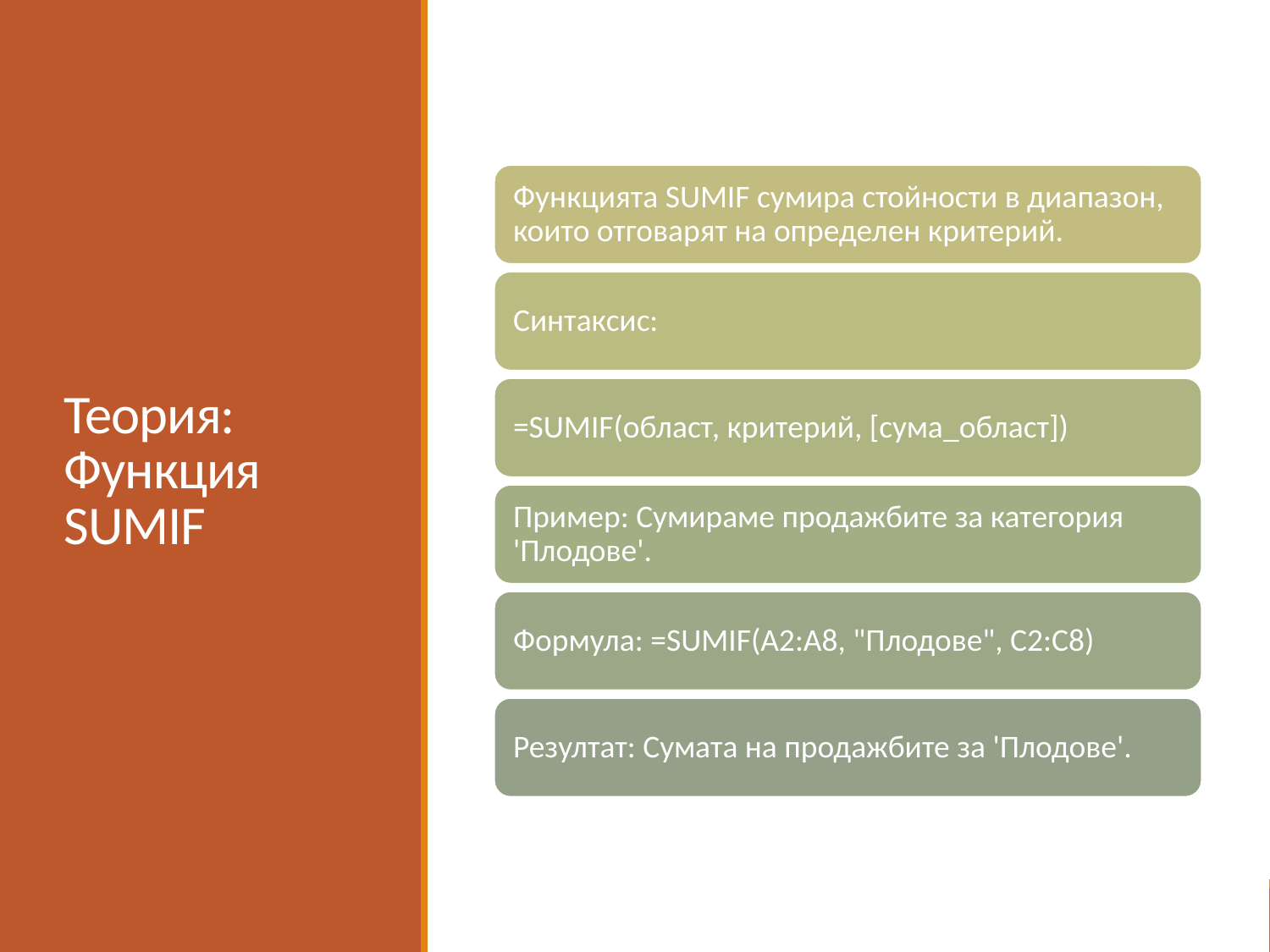

# Теория: Функция SUMIF
Функцията SUMIF сумира стойности в диапазон, които отговарят на определен критерий.
Синтаксис:
=SUMIF(област, критерий, [сума_област])
Пример: Сумираме продажбите за категория 'Плодове'.
Формула: =SUMIF(A2:A8, "Плодове", C2:C8)
Резултат: Сумата на продажбите за 'Плодове'.